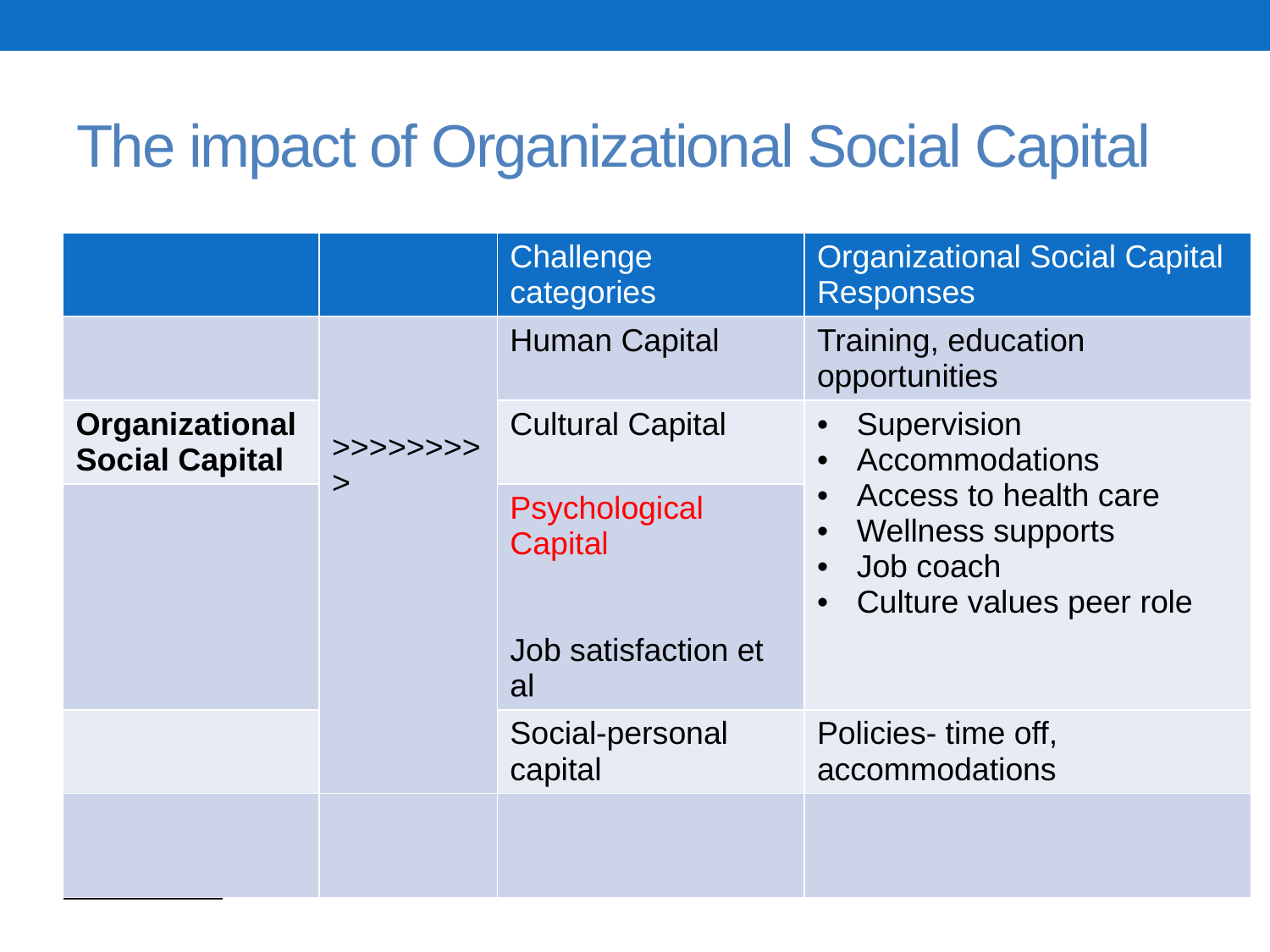

Slide 23
# The impact of Organizational Social Capital
|  |  | Challenge categories | Organizational Social Capital Responses |
| --- | --- | --- | --- |
|  | >>>>>>>>> | Human Capital | Training, education opportunities |
| Organizational Social Capital |  | Cultural Capital | Supervision Accommodations Access to health care Wellness supports Job coach Culture values peer role |
|  |  | Psychological Capital Job satisfaction et al |  |
|  |  | Social-personal capital | Policies- time off, accommodations |
|  |  |  |  |